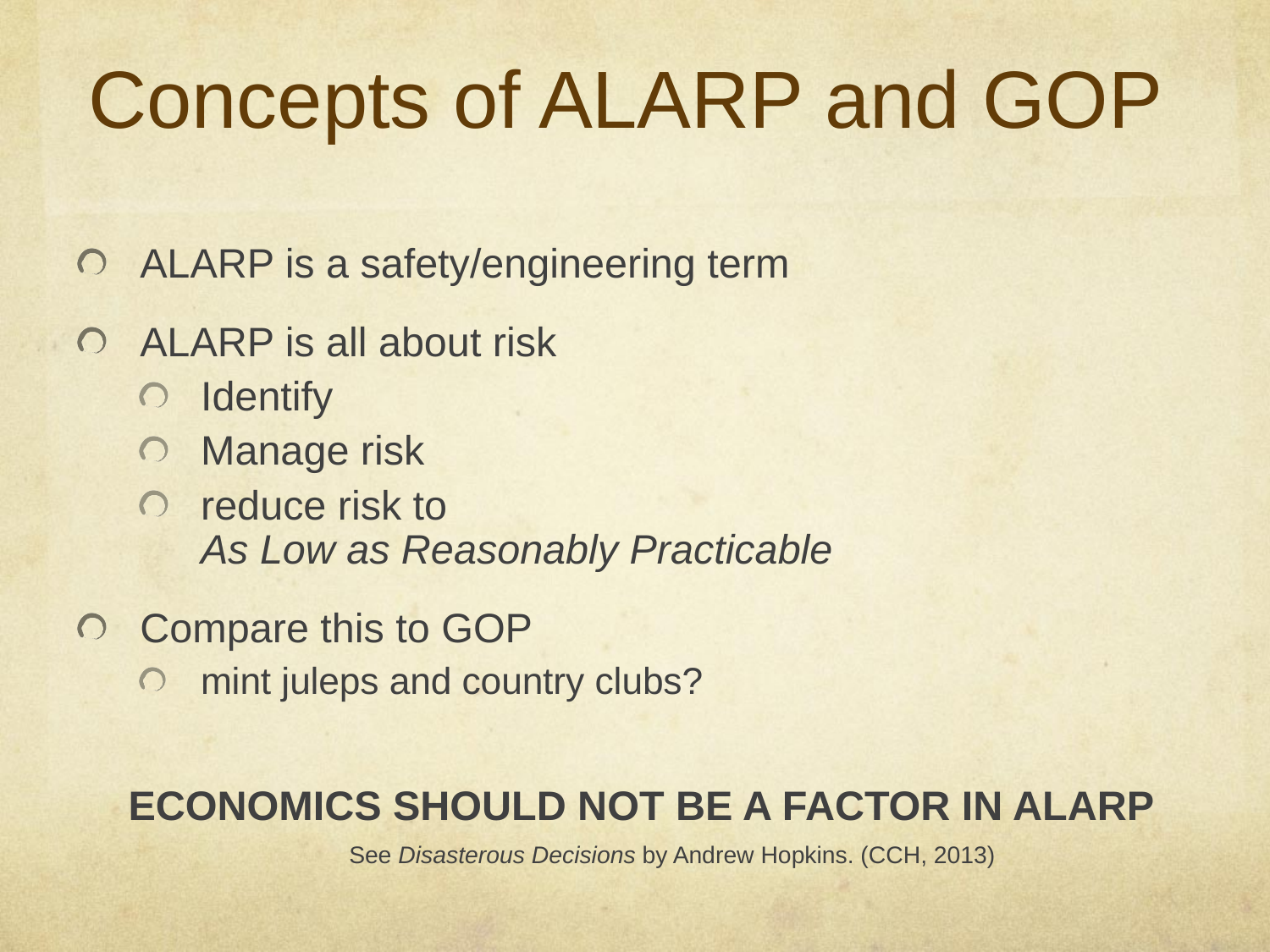

# Concepts of ALARP and GOP
ALARP is a safety/engineering term
ALARP is all about risk
Identify
Manage risk
reduce risk to
As Low as Reasonably Practicable
Compare this to GOP
mint juleps and country clubs?

ECONOMICS SHOULD NOT BE A FACTOR IN ALARP
See Disasterous Decisions by Andrew Hopkins. (CCH, 2013)